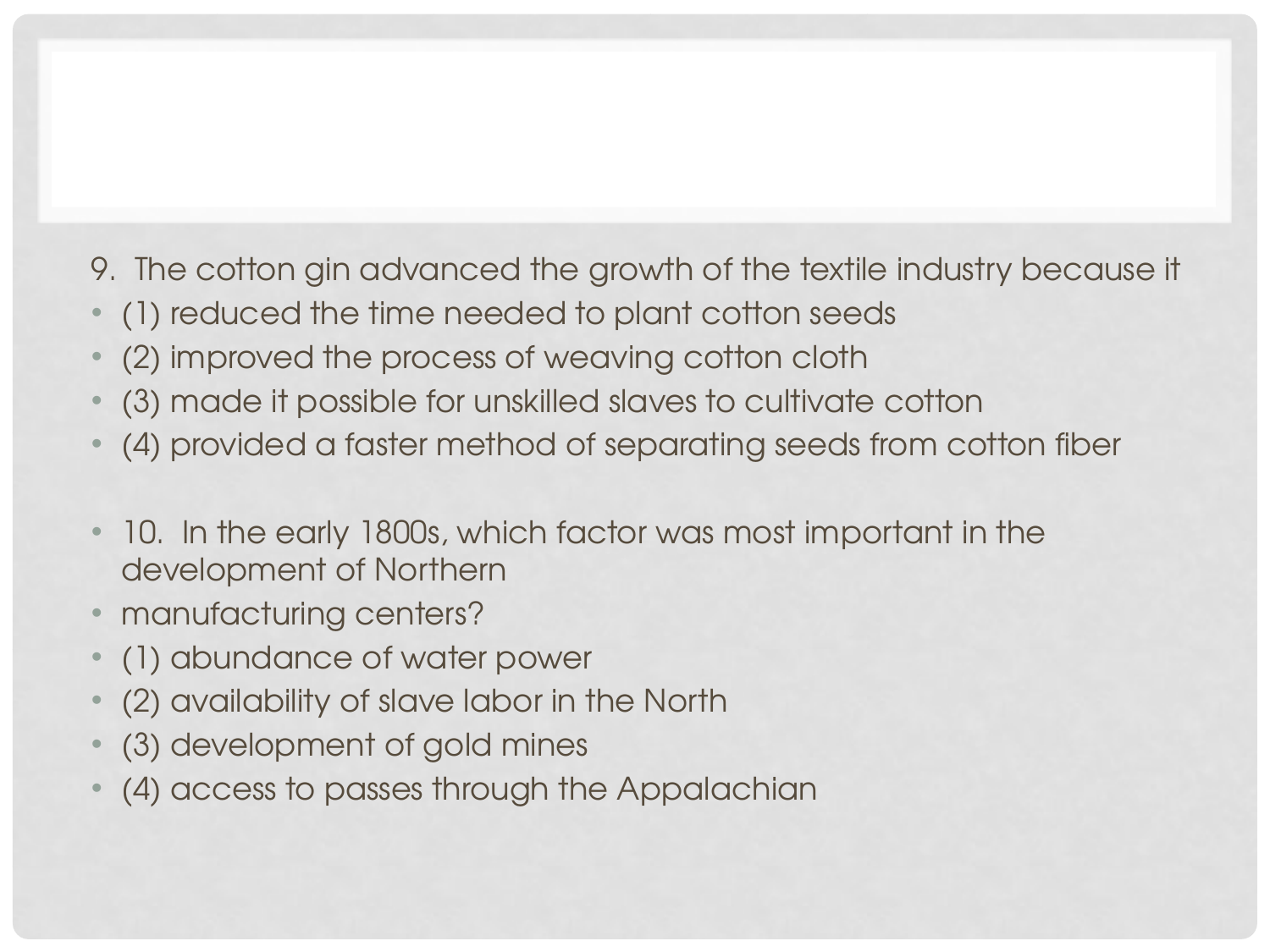

#
9.  The cotton gin advanced the growth of the textile industry because it
(1) reduced the time needed to plant cotton seeds
(2) improved the process of weaving cotton cloth
(3) made it possible for unskilled slaves to cultivate cotton
(4) provided a faster method of separating seeds from cotton fiber

10.  In the early 1800s, which factor was most important in the development of Northern
manufacturing centers?
(1) abundance of water power
(2) availability of slave labor in the North
(3) development of gold mines
(4) access to passes through the Appalachian